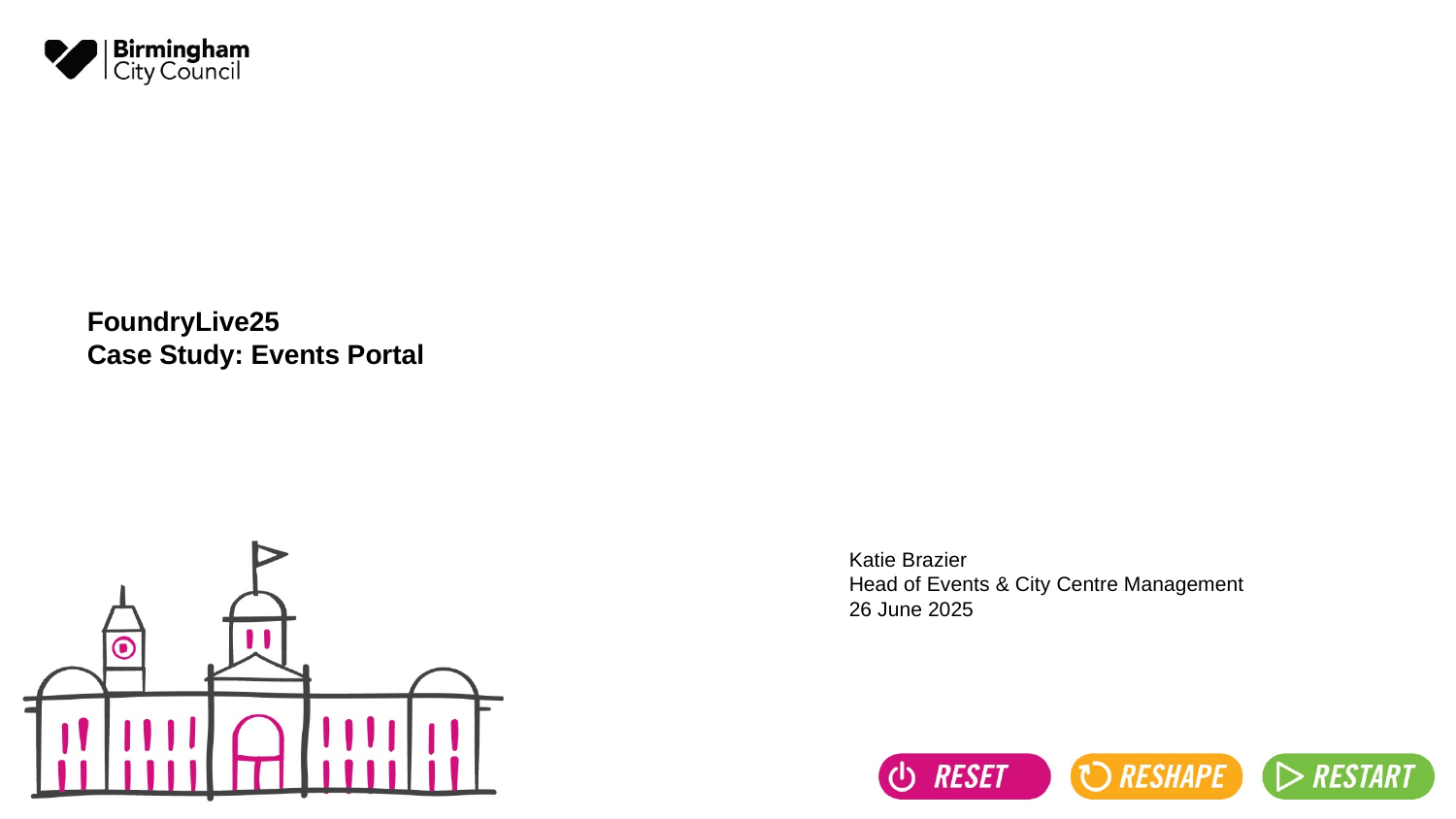

# FoundryLive25 Case Study: Events Portal
Katie Brazier
Head of Events & City Centre Management
26 June 2025